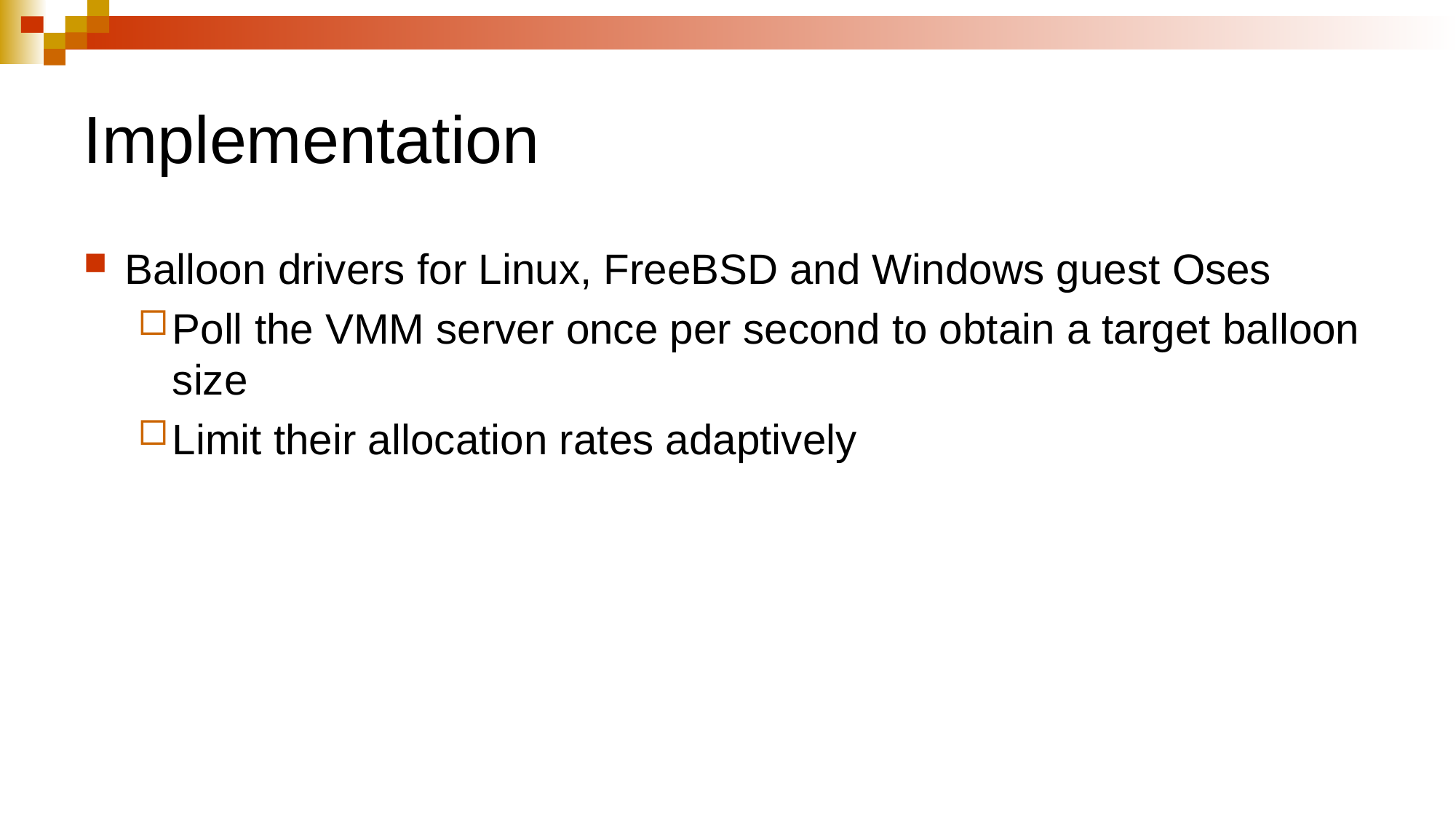

# Implementation
Balloon drivers for Linux, FreeBSD and Windows guest Oses
Poll the VMM server once per second to obtain a target balloon size
Limit their allocation rates adaptively